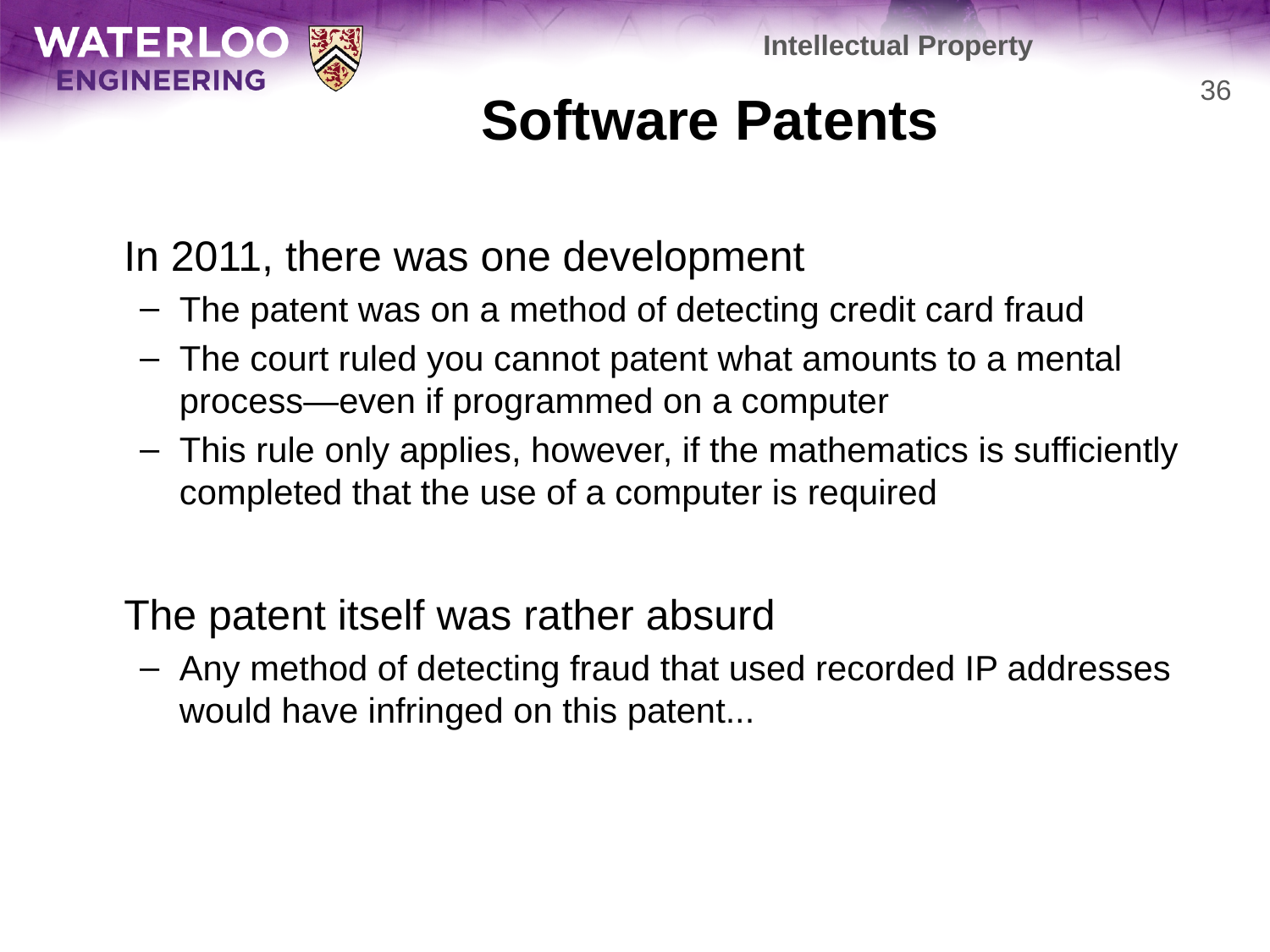

Intellectual Property
# Software Patents
36
	In 2011, there was one development
The patent was on a method of detecting credit card fraud
The court ruled you cannot patent what amounts to a mental process—even if programmed on a computer
This rule only applies, however, if the mathematics is sufficiently completed that the use of a computer is required

	The patent itself was rather absurd
Any method of detecting fraud that used recorded IP addresses would have infringed on this patent...